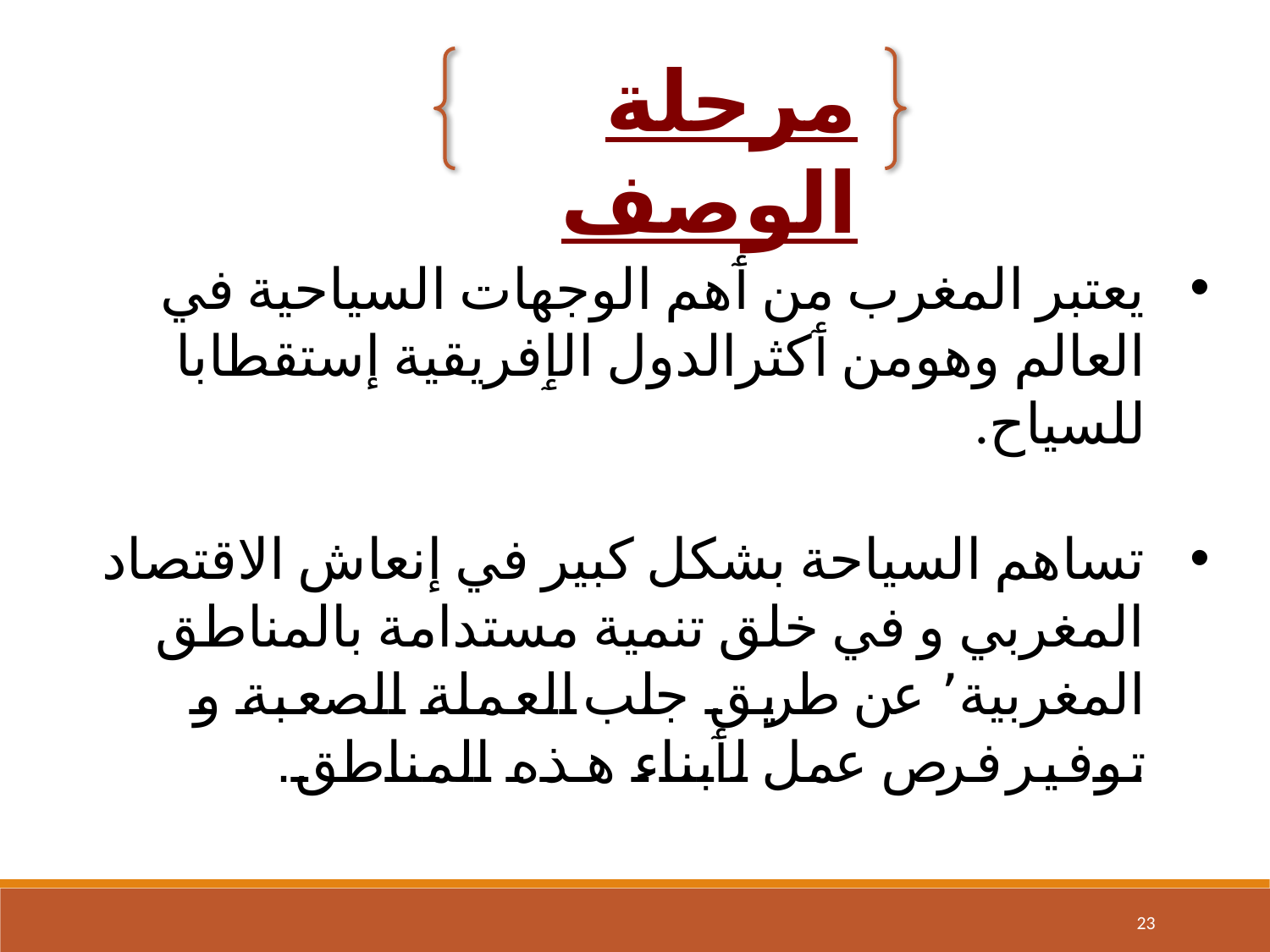

مرحلة الوصف

يعتبر المغرب من ٲهم الوجهات السياحية في العالم وهومن ٲكثرالدول الٳفريقية إستقطابا للسياح.

تساهم السياحة بشكل كبير في إنعاش الاقتصاد المغربي و في خلق تنمية مستدامة بالمناطق المغربية٬ عن طريق جلب العملة الصعبة و توفير فرص عمل لٲبناء هذه المناطق.
23